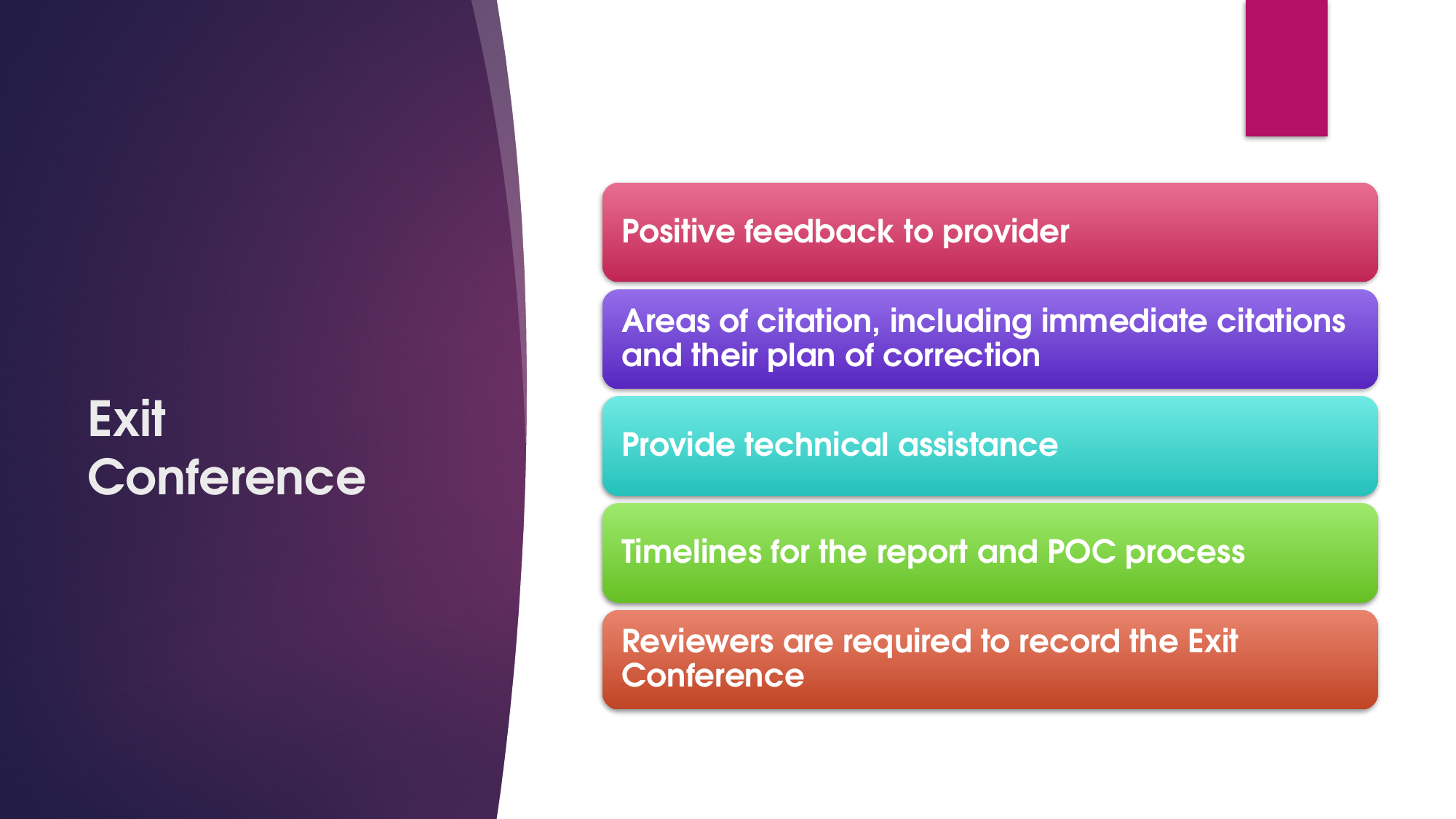

# Exit Conference
Positive feedback to provider
Areas of citation, including immediate citations and their plan of correction
Provide technical assistance
Timelines for the report and POC process
Reviewers are required to record the Exit Conference